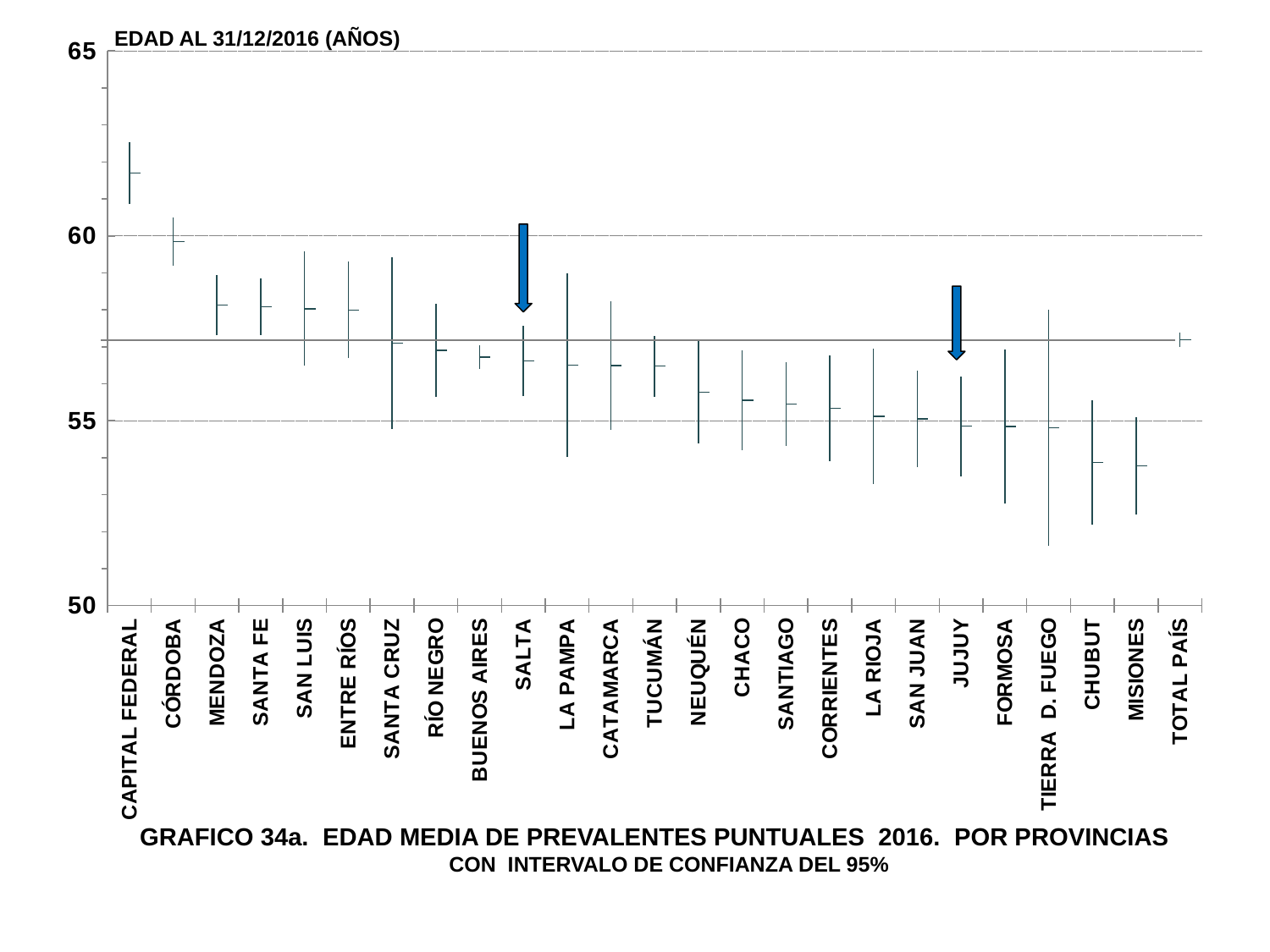

[unsupported chart]

EDAD AL 31/12/2016 (AÑOS)

GRAFICO 34a.  EDAD MEDIA DE PREVALENTES PUNTUALES  2016.  POR PROVINCIAS
      CON  INTERVALO DE CONFIANZA DEL 95%